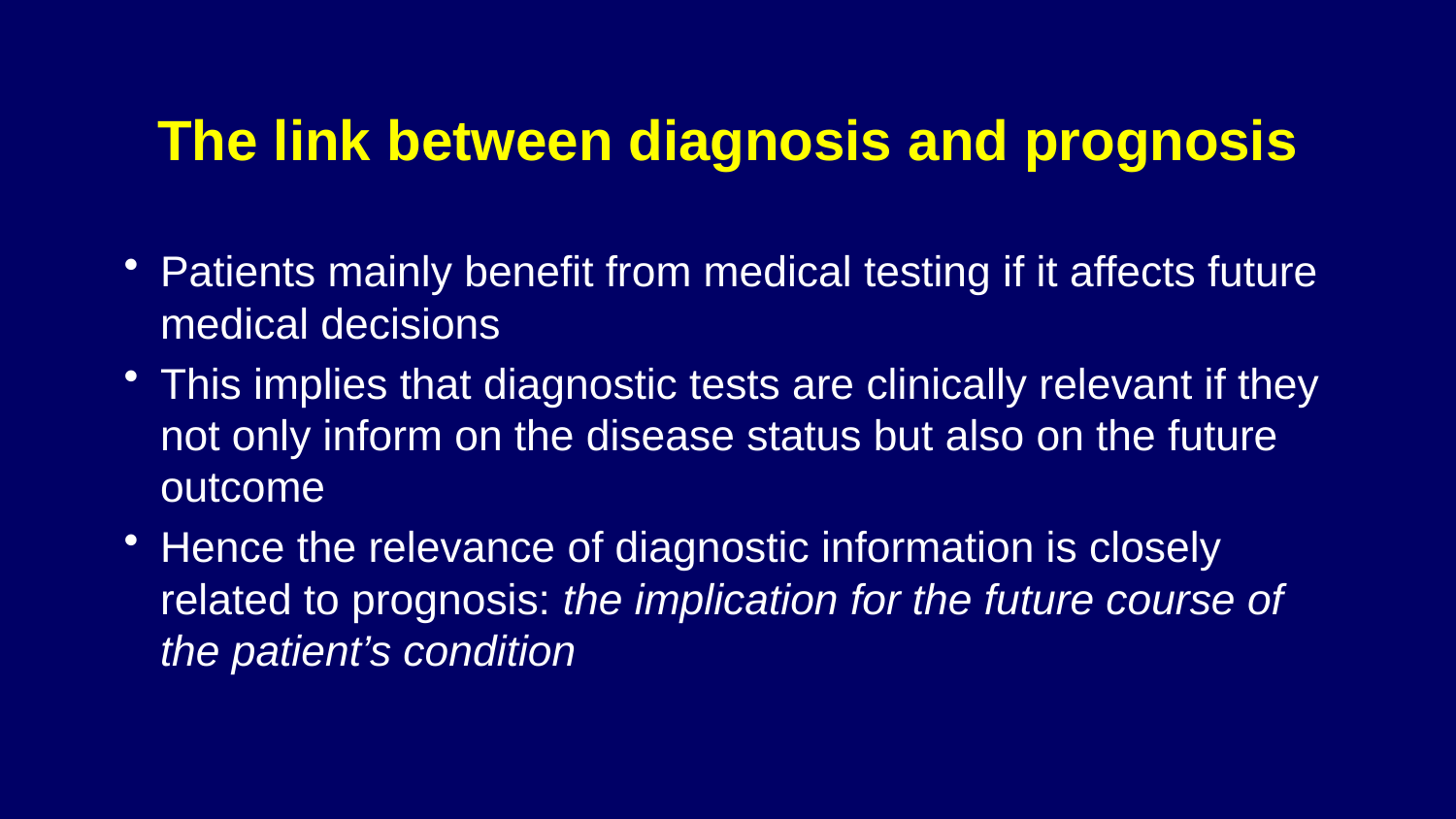

# The link between diagnosis and prognosis
Patients mainly benefit from medical testing if it affects future medical decisions
This implies that diagnostic tests are clinically relevant if they not only inform on the disease status but also on the future outcome
Hence the relevance of diagnostic information is closely related to prognosis: the implication for the future course of the patient’s condition